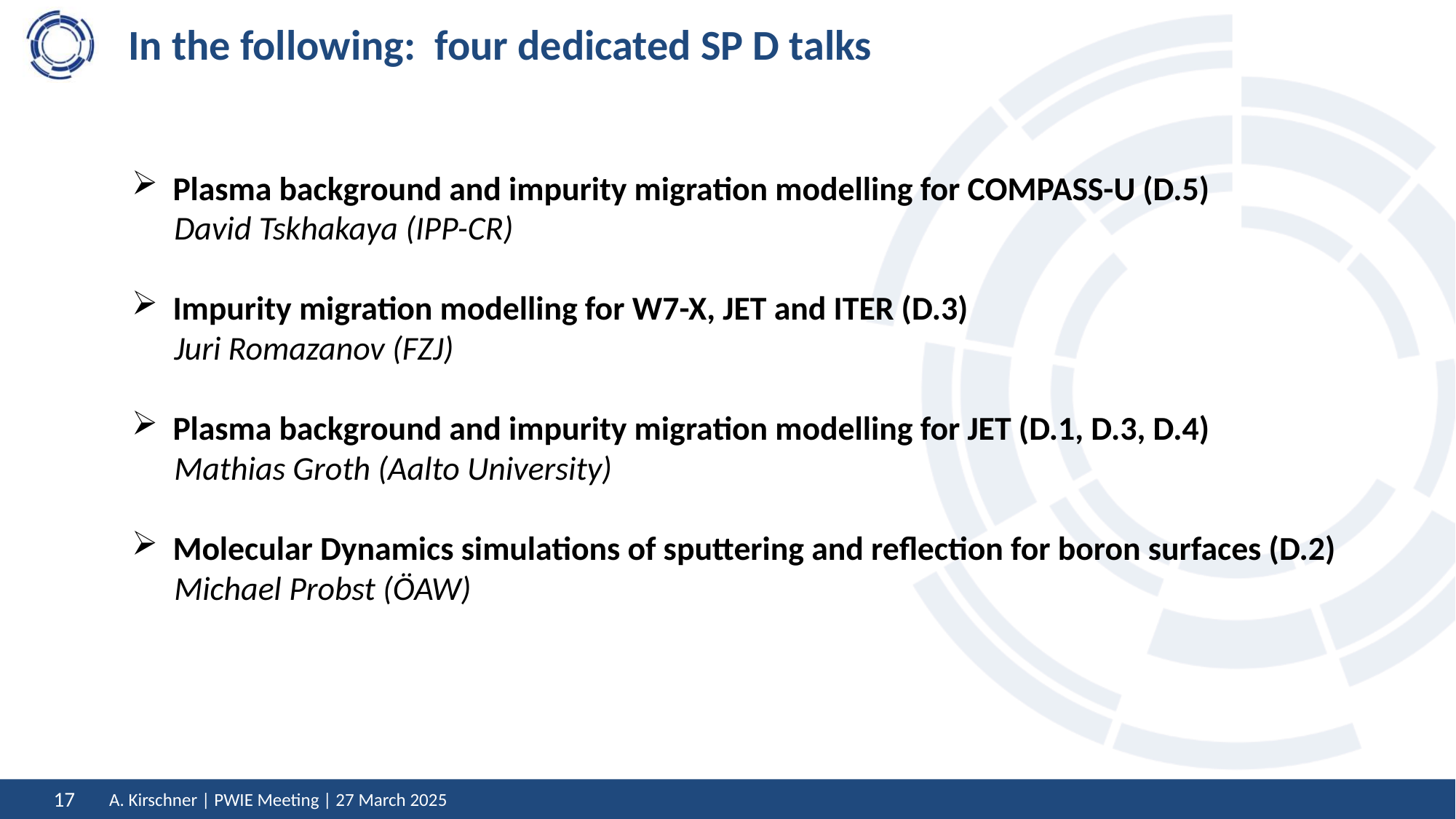

# In the following:  four dedicated SP D talks
Plasma background and impurity migration modelling for COMPASS-U (D.5)
	David Tskhakaya (IPP-CR)

Impurity migration modelling for W7-X, JET and ITER (D.3)
	Juri Romazanov (FZJ)

Plasma background and impurity migration modelling for JET (D.1, D.3, D.4)
	Mathias Groth (Aalto University)

Molecular Dynamics simulations of sputtering and reflection for boron surfaces (D.2)
	Michael Probst (ÖAW)
A. Kirschner | PWIE Meeting | 27 March 2025
17